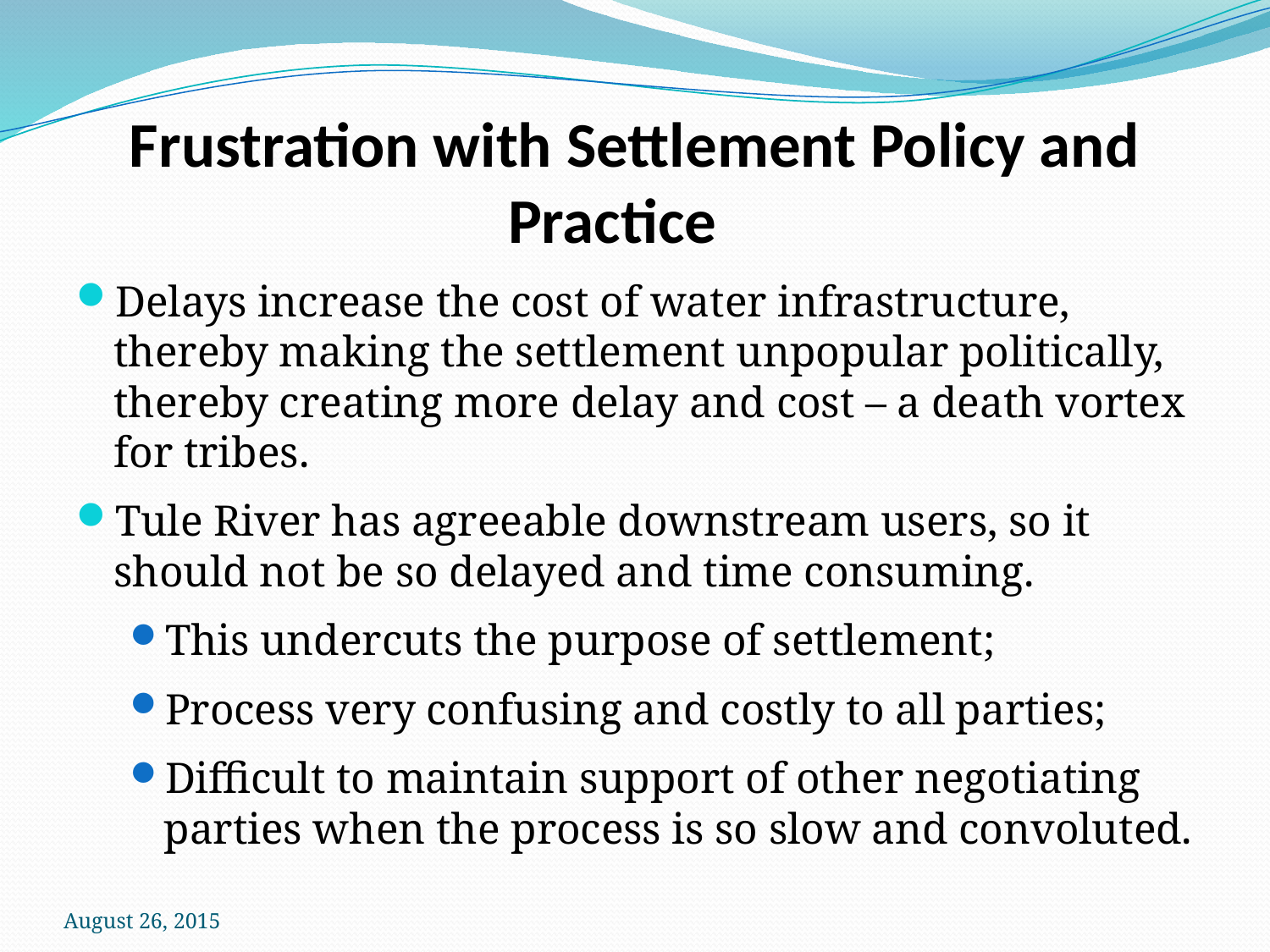

# Frustration with Settlement Policy and Practice
Delays increase the cost of water infrastructure, thereby making the settlement unpopular politically, thereby creating more delay and cost – a death vortex for tribes.
Tule River has agreeable downstream users, so it should not be so delayed and time consuming.
This undercuts the purpose of settlement;
Process very confusing and costly to all parties;
Difficult to maintain support of other negotiating parties when the process is so slow and convoluted.

August 26, 2015